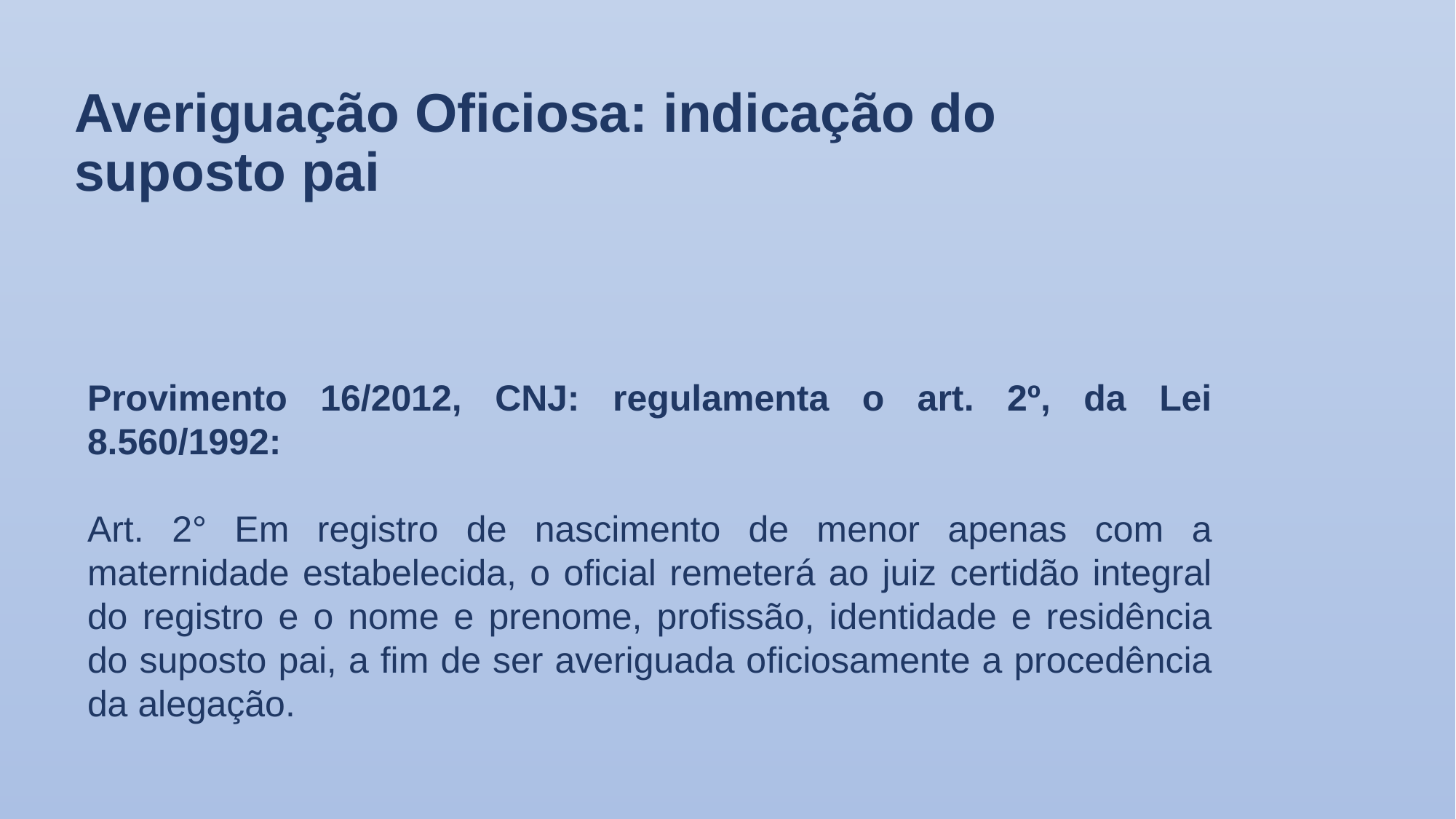

# Averiguação Oficiosa: indicação do suposto pai
Provimento 16/2012, CNJ: regulamenta o art. 2º, da Lei 8.560/1992:

Art. 2° Em registro de nascimento de menor apenas com a maternidade estabelecida, o oficial remeterá ao juiz certidão integral do registro e o nome e prenome, profissão, identidade e residência do suposto pai, a fim de ser averiguada oficiosamente a procedência da alegação.